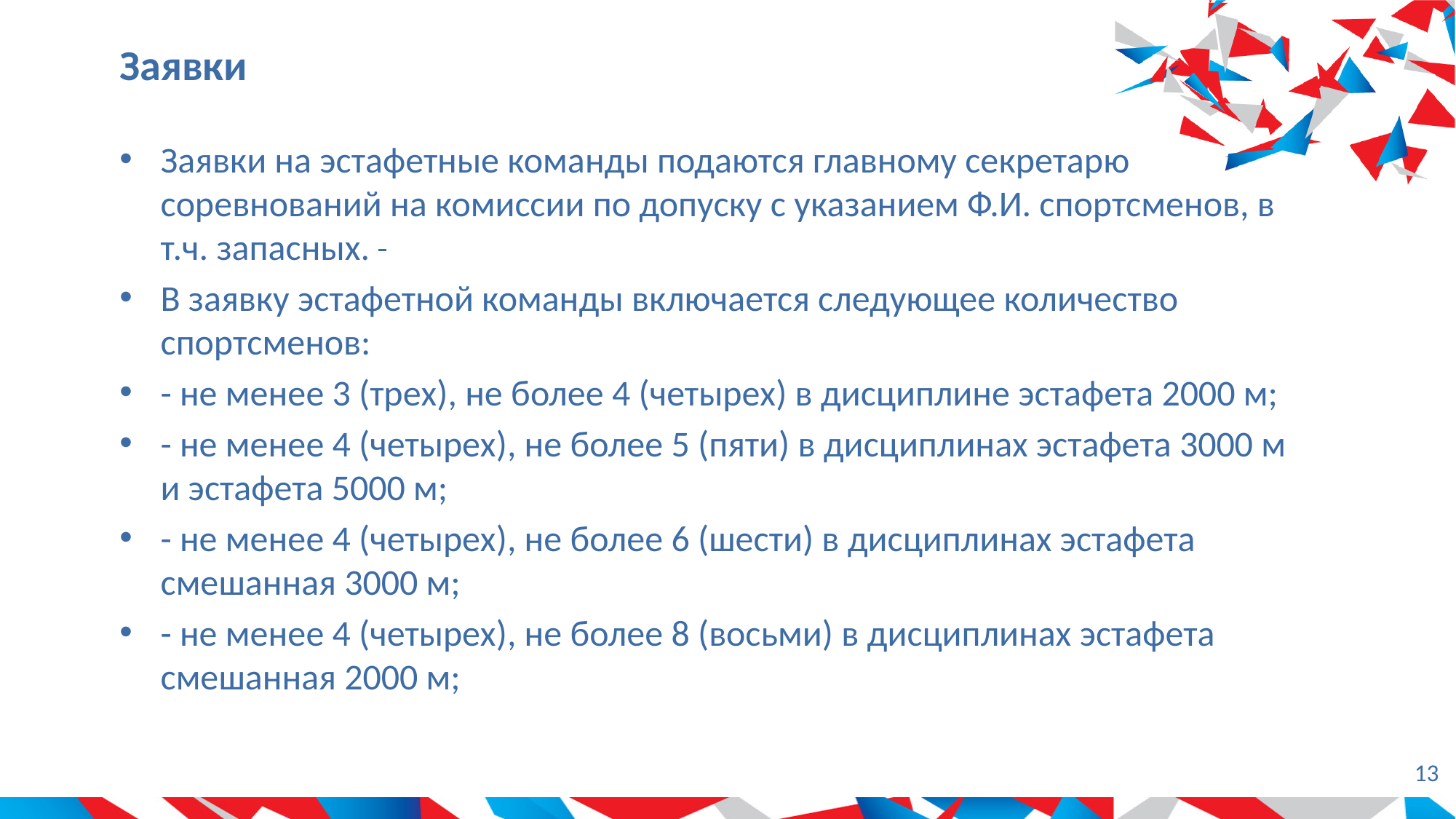

# Заявки
Заявки на эстафетные команды подаются главному секретарю соревнований на комиссии по допуску с указанием Ф.И. спортсменов, в т.ч. запасных.
В заявку эстафетной команды включается следующее количество спортсменов:
- не менее 3 (трех), не более 4 (четырех) в дисциплине эстафета 2000 м;
- не менее 4 (четырех), не более 5 (пяти) в дисциплинах эстафета 3000 м и эстафета 5000 м;
- не менее 4 (четырех), не более 6 (шести) в дисциплинах эстафета смешанная 3000 м;
- не менее 4 (четырех), не более 8 (восьми) в дисциплинах эстафета смешанная 2000 м;